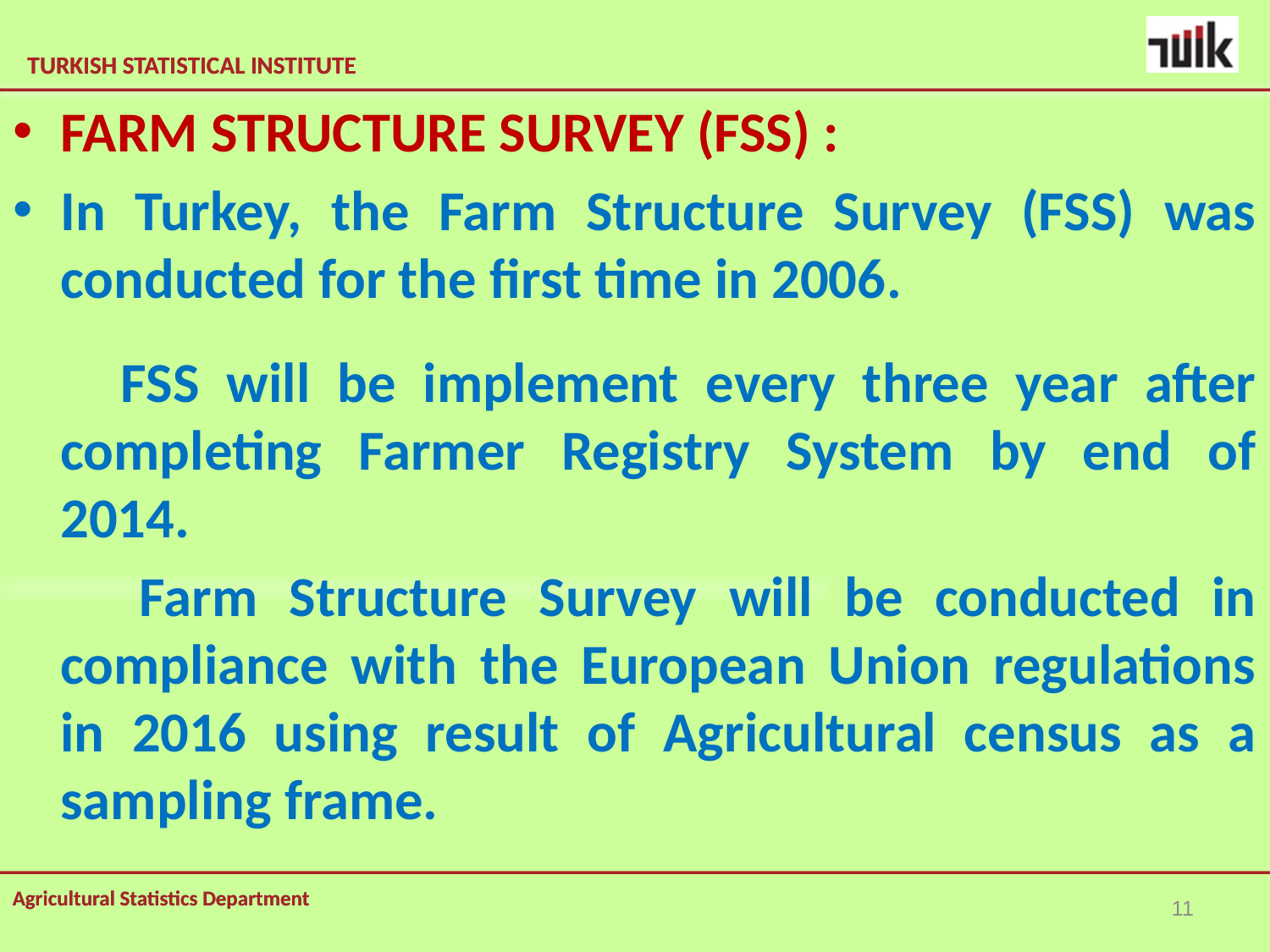

FARM STRUCTURE SURVEY (FSS) :
In Turkey, the Farm Structure Survey (FSS) was conducted for the first time in 2006.

    FSS will be implement every three year after completing Farmer Registry System by end of 2014.
    Farm Structure Survey will be conducted in compliance with the European Union regulations in 2016 using result of Agricultural census as a sampling frame.

11